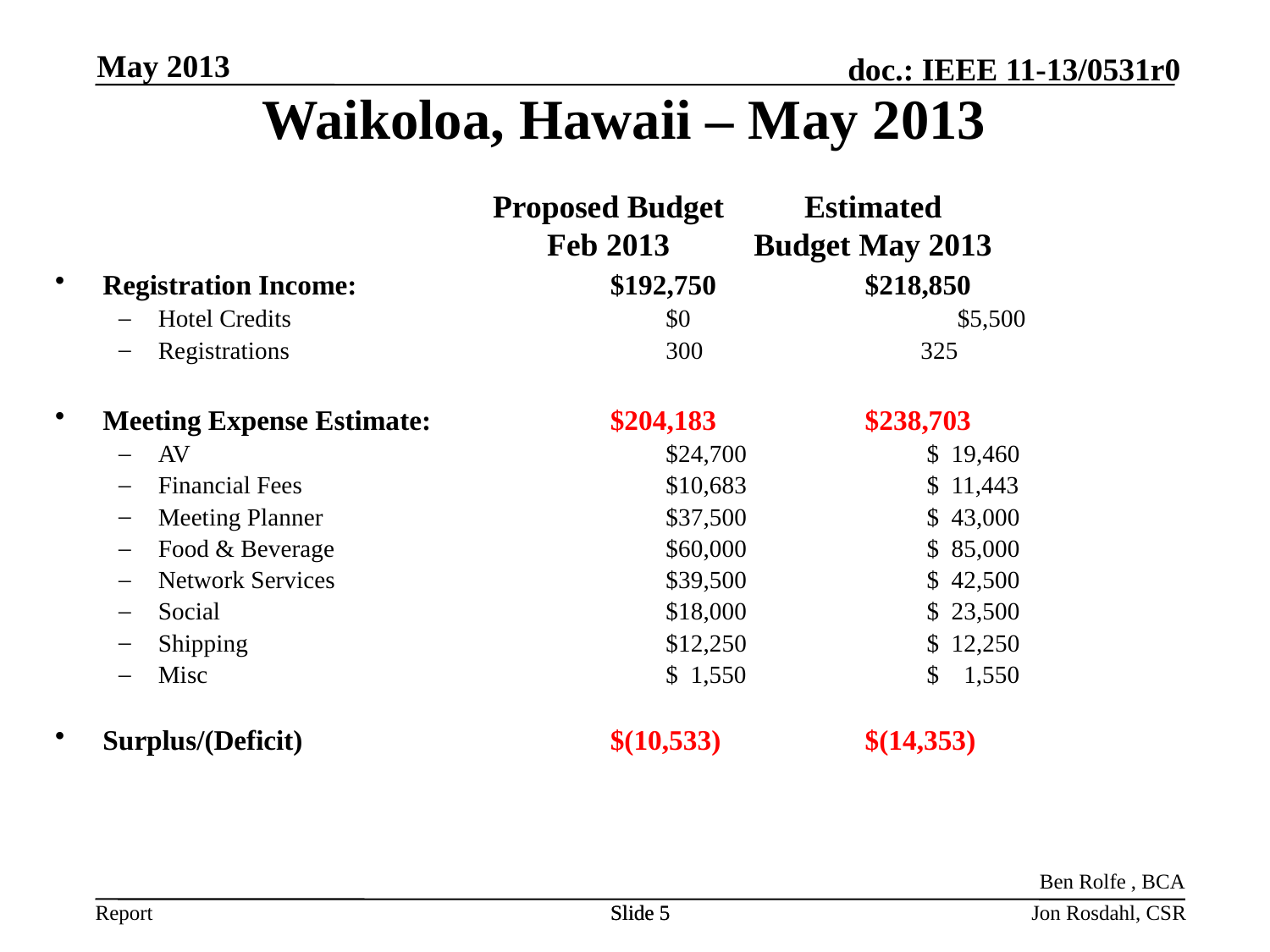

May 2013
Waikoloa, Hawaii – May 2013
Proposed Budget Feb 2013
Estimated Budget May 2013
Registration Income:                	$192,750	$218,850
Hotel Credits	$0	      $5,500
Registrations	300	325

Meeting Expense Estimate:      	$204,183	$238,703
AV	$24,700	 $  19,460
Financial Fees	$10,683	 $  11,443
Meeting Planner	$37,500	 $  43,000
Food & Beverage	$60,000	 $  85,000
Network Services	$39,500	 $  42,500
Social	$18,000	 $  23,500
Shipping 	$12,250	 $  12,250
Misc	$  1,550	 $    1,550

Surplus/(Deficit)	$(10,533)	$(14,353)
Ben Rolfe , BCA
Slide 5
Slide 5
Jon Rosdahl, CSR